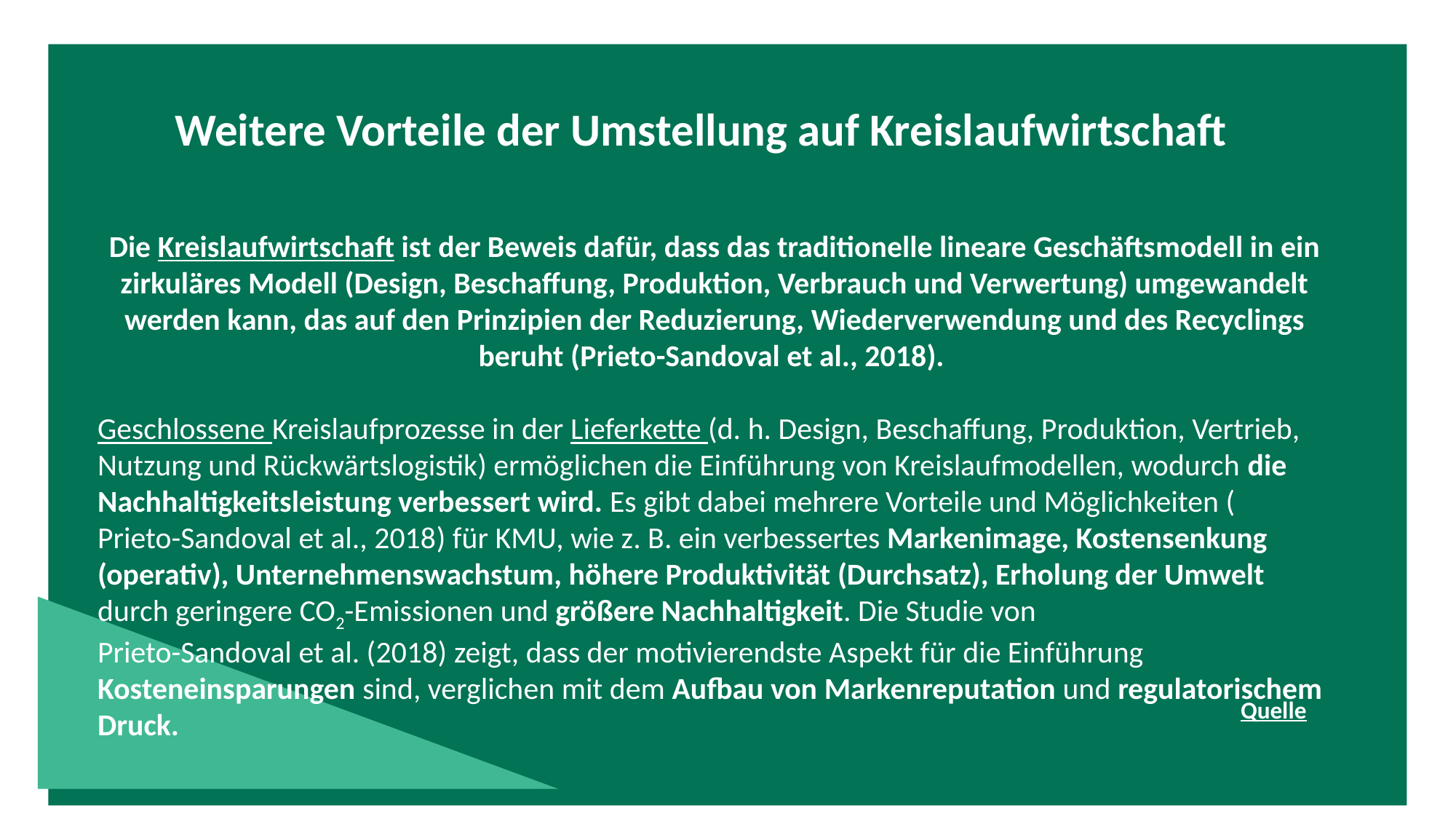

Weitere Vorteile der Umstellung auf Kreislaufwirtschaft
Die Kreislaufwirtschaft ist der Beweis dafür, dass das traditionelle lineare Geschäftsmodell in ein zirkuläres Modell (Design, Beschaffung, Produktion, Verbrauch und Verwertung) umgewandelt werden kann, das auf den Prinzipien der Reduzierung, Wiederverwendung und des Recyclings beruht (Prieto-Sandoval et al., 2018).

Geschlossene Kreislaufprozesse in der Lieferkette (d. h. Design, Beschaffung, Produktion, Vertrieb, Nutzung und Rückwärtslogistik) ermöglichen die Einführung von Kreislaufmodellen, wodurch die Nachhaltigkeitsleistung verbessert wird. Es gibt dabei mehrere Vorteile und Möglichkeiten (Prieto-Sandoval et al., 2018) für KMU, wie z. B. ein verbessertes Markenimage, Kostensenkung (operativ), Unternehmenswachstum, höhere Produktivität (Durchsatz), Erholung der Umwelt durch geringere CO2-Emissionen und größere Nachhaltigkeit. Die Studie von Prieto-Sandoval et al. (2018) zeigt, dass der motivierendste Aspekt für die Einführung Kosteneinsparungen sind, verglichen mit dem Aufbau von Markenreputation und regulatorischem Druck.

Quelle